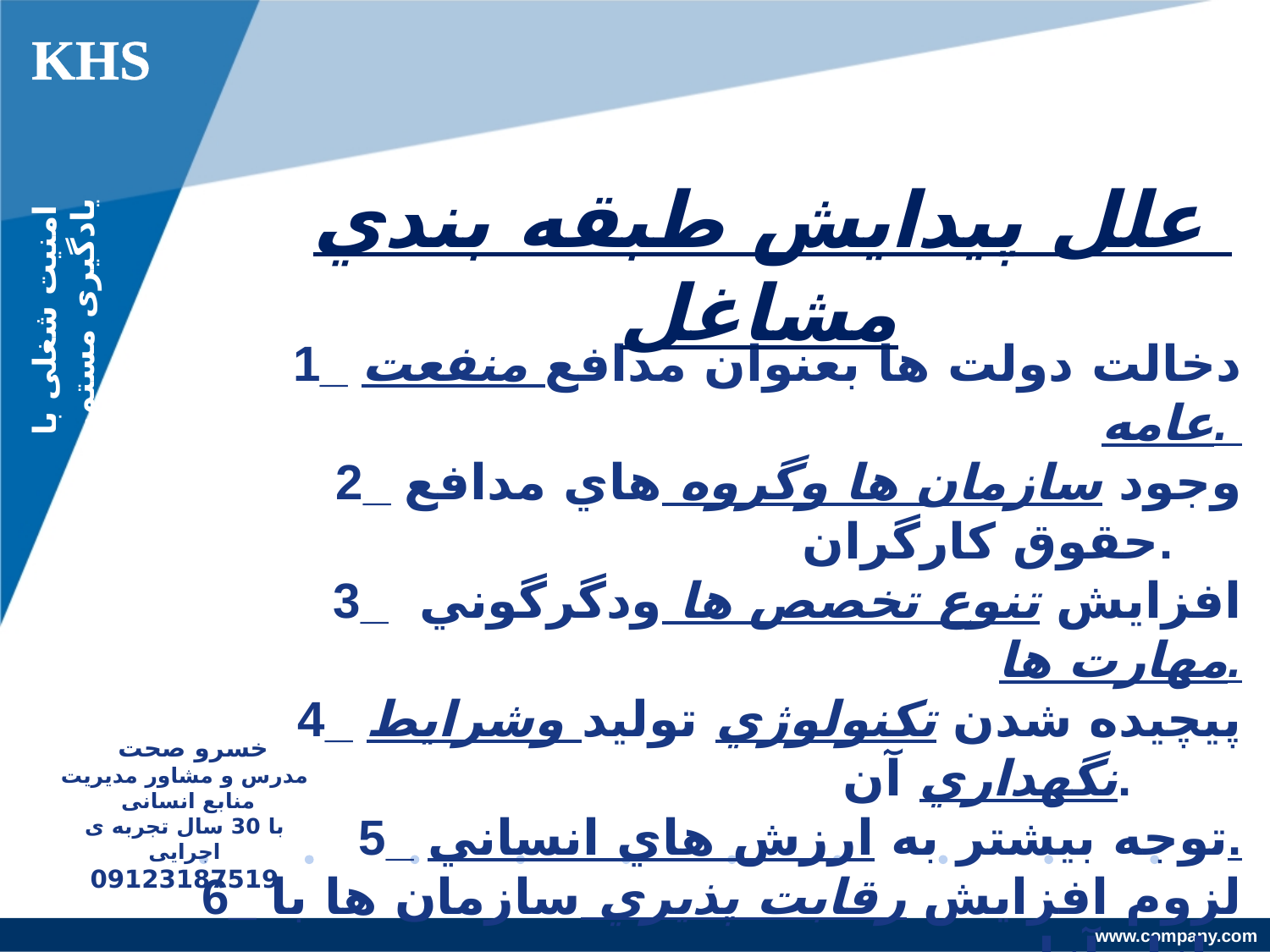

KHS
علل پيدايش طبقه بندي مشاغل
امنیت شغلی با یادگیری مستمر
1_ دخالت دولت ها بعنوان مدافع منفعت عامه.
2_ وجود سازمان ها وگروه هاي مدافع حقوق کارگران.
3_ افزايش تنوع تخصص ها ودگرگوني  مهارت ها.
4_ پيچيده شدن تکنولوژي توليد وشرايط نگهداري آن.
5_ توجه بيشتر به ارزش هاي انساني.
6_ لزوم افزايش رقابت پذيري سازمان ها با بازار آزاد.
7_ افزايش قدرت نگهداري کارکنان داراي مزيت رقابتی.
خسرو صحت
مدرس و مشاور مدیریت منابع انسانی
با 30 سال تجربه ی اجرایی
09123187519